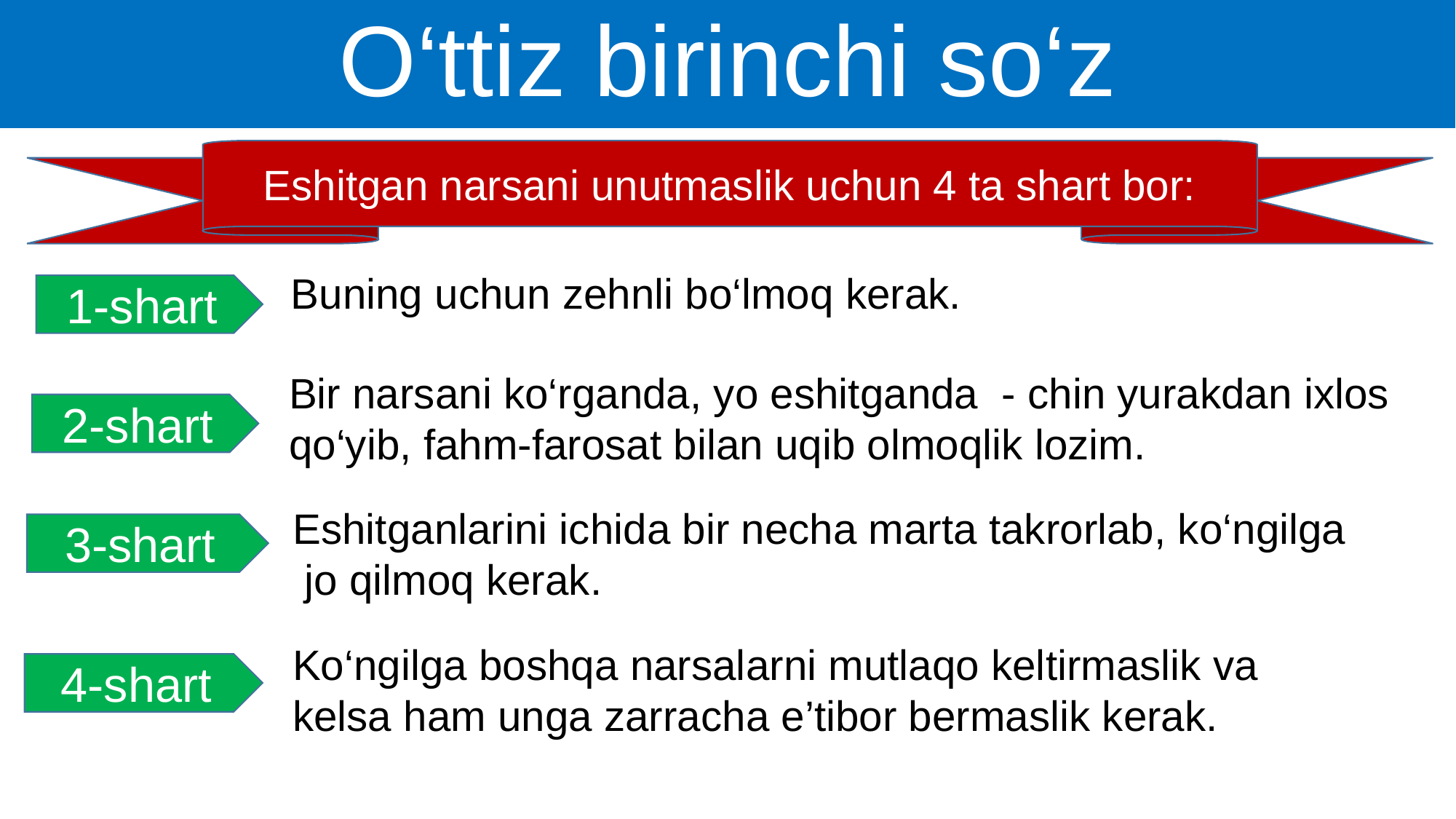

# O‘ttiz birinchi so‘z
Eshitgan narsani unutmaslik uchun 4 ta shart bor:

Buning uchun zehnli bo‘lmoq kerak.
1-shart
Bir narsani ko‘rganda, yo eshitganda  - chin yurakdan ixlos
qo‘yib, fahm-farosat bilan uqib olmoqlik lozim.
2-shart
Eshitganlarini ichida bir necha marta takrorlab, ko‘ngilga
 jo qilmoq kerak.
3-shart
Ko‘ngilga boshqa narsalarni mutlaqo keltirmaslik va
kelsa ham unga zarracha e’tibor bermaslik kerak.
4-shart